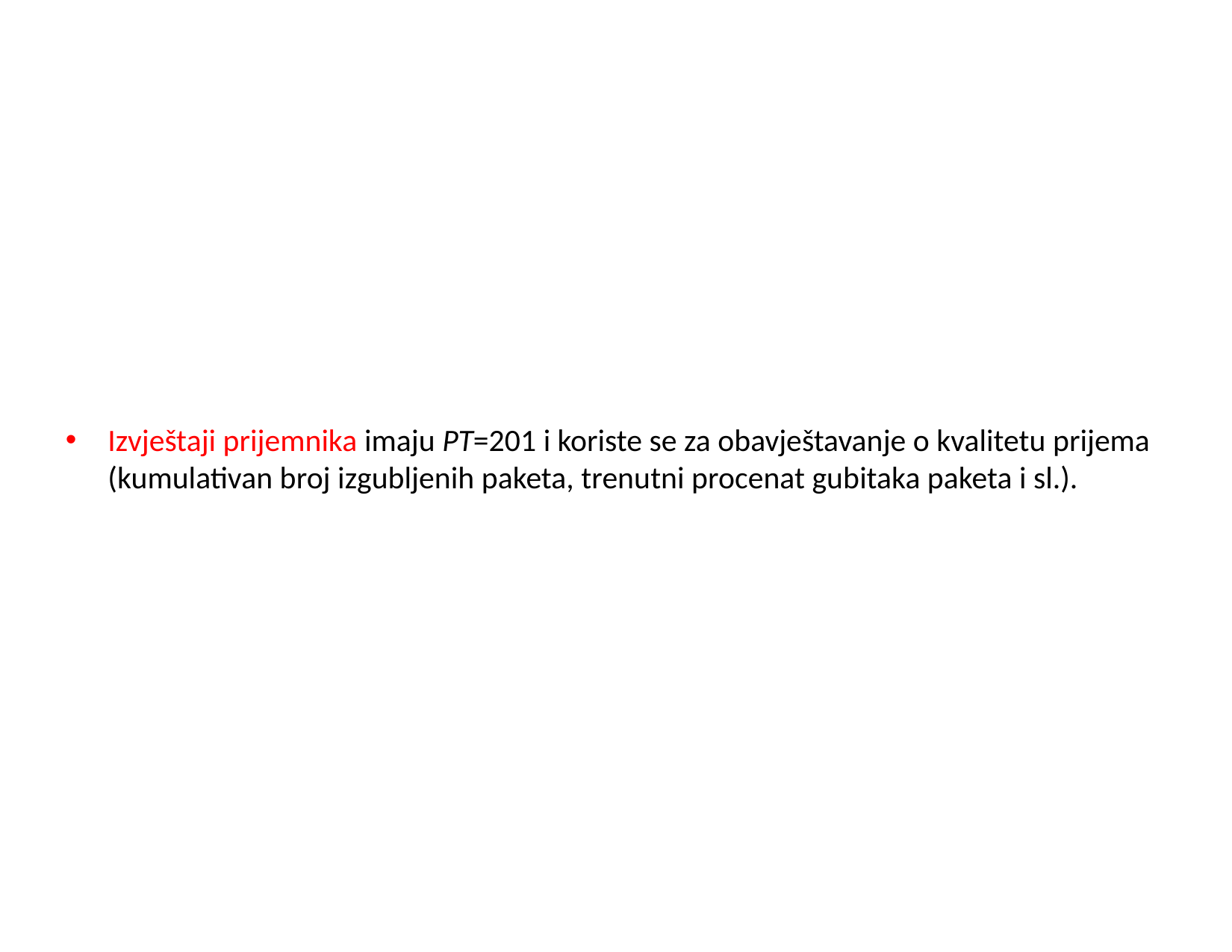

Izvještaji prijemnika imaju PT=201 i koriste se za obavještavanje o kvalitetu prijema (kumulativan broj izgubljenih paketa, trenutni procenat gubitaka paketa i sl.).